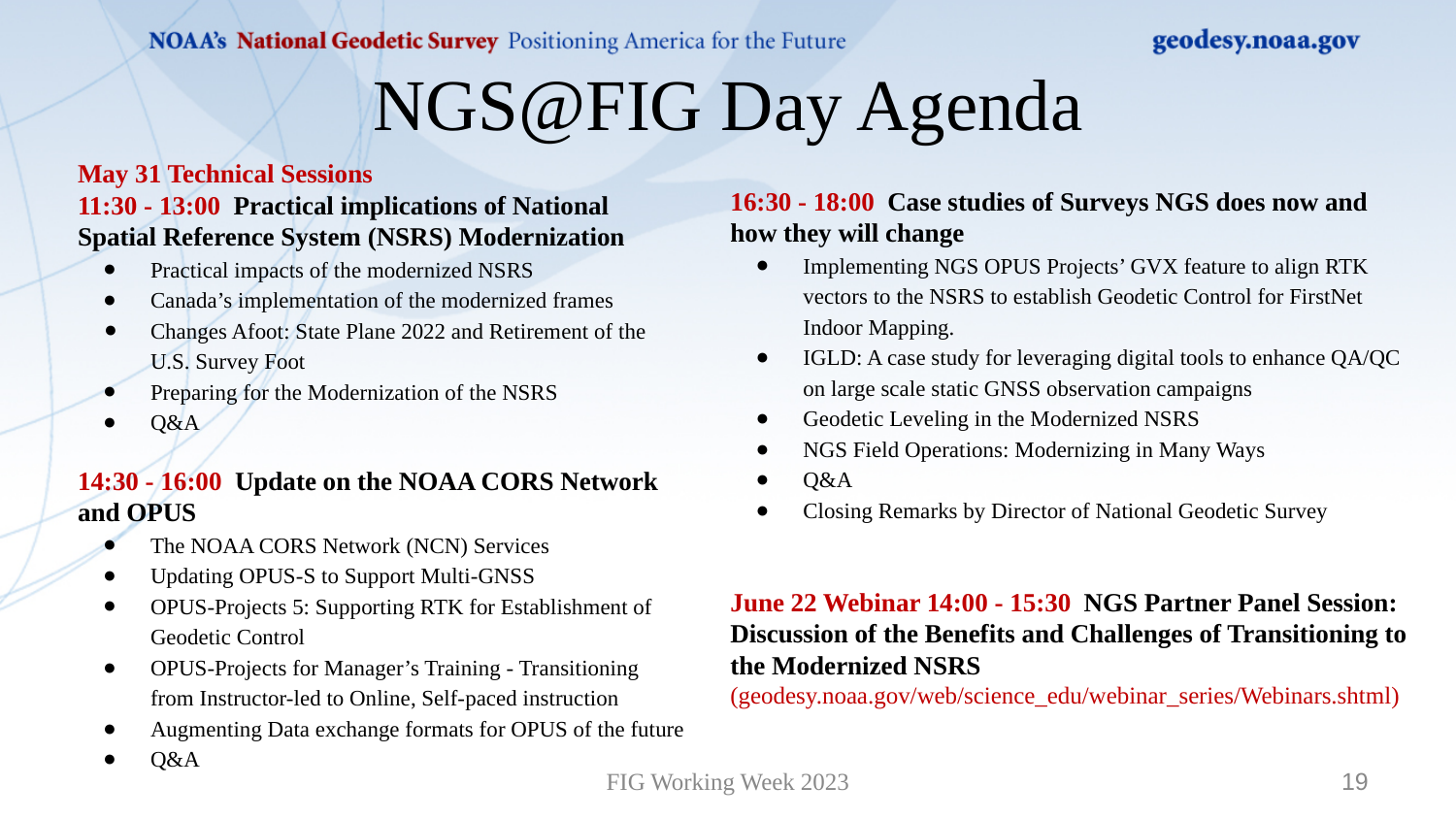

# NGS@FIG Day Agenda
May 31 Technical Sessions
11:30 - 13:00  Practical implications of National Spatial Reference System (NSRS) Modernization
Practical impacts of the modernized NSRS
Canada’s implementation of the modernized frames
Changes Afoot: State Plane 2022 and Retirement of the U.S. Survey Foot
Preparing for the Modernization of the NSRS
Q&A

14:30 - 16:00  Update on the NOAA CORS Network and OPUS
The NOAA CORS Network (NCN) Services
Updating OPUS-S to Support Multi-GNSS
OPUS-Projects 5: Supporting RTK for Establishment of Geodetic Control
OPUS-Projects for Manager’s Training - Transitioning from Instructor-led to Online, Self-paced instruction
Augmenting Data exchange formats for OPUS of the future
Q&A
16:30 - 18:00  Case studies of Surveys NGS does now and how they will change
Implementing NGS OPUS Projects’ GVX feature to align RTK vectors to the NSRS to establish Geodetic Control for FirstNet Indoor Mapping.
IGLD: A case study for leveraging digital tools to enhance QA/QC on large scale static GNSS observation campaigns
Geodetic Leveling in the Modernized NSRS
NGS Field Operations: Modernizing in Many Ways
Q&A
Closing Remarks by Director of National Geodetic Survey

June 22 Webinar 14:00 - 15:30  NGS Partner Panel Session: Discussion of the Benefits and Challenges of Transitioning to the Modernized NSRS (geodesy.noaa.gov/web/science_edu/webinar_series/Webinars.shtml)

FIG Working Week 2023
19